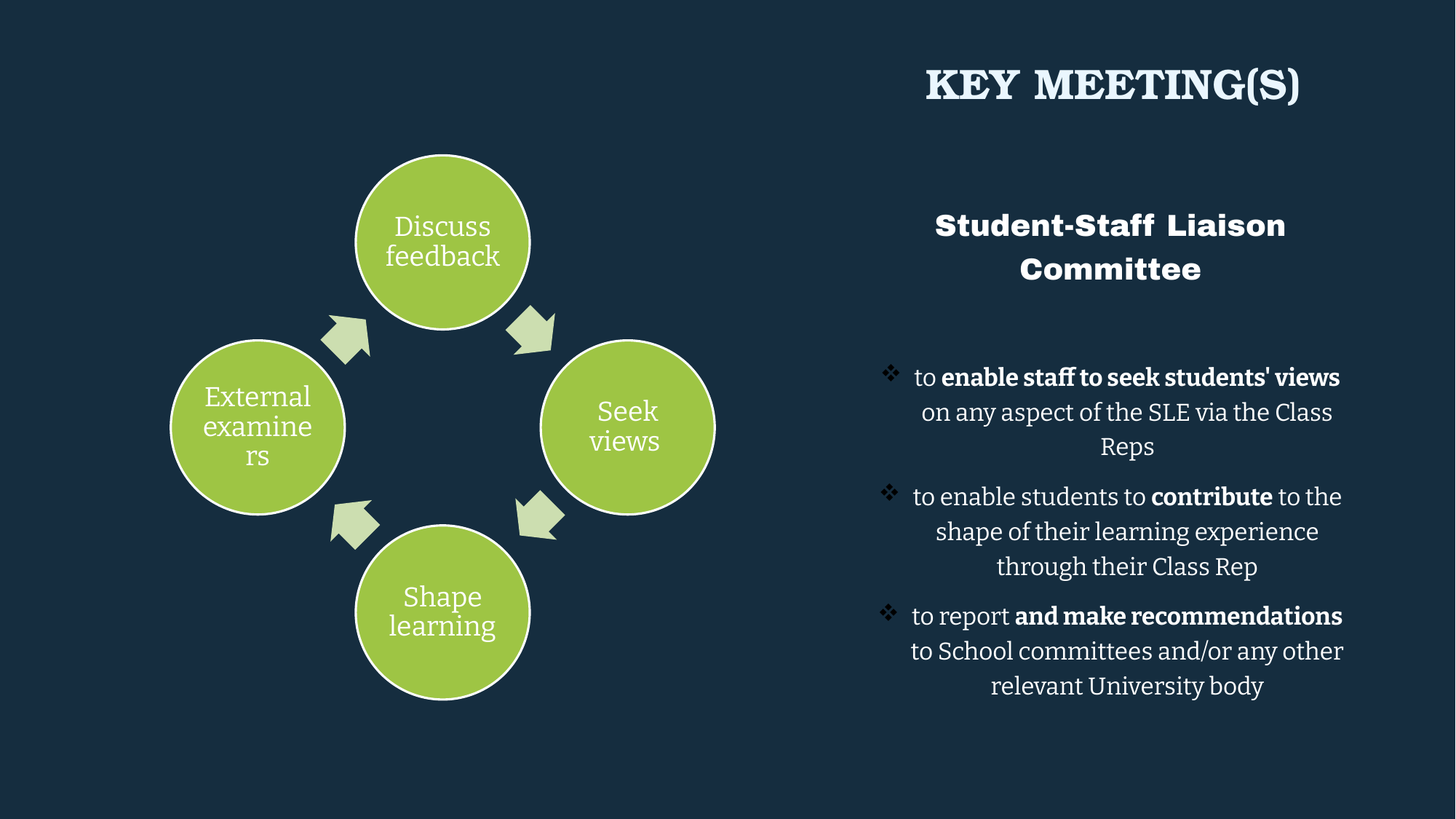

# Key meeting(s)
Discuss feedback

Seek views

Shape learning

External examiners

Student-Staff Liaison Committee

to enable staff to seek students' views on any aspect of the SLE via the Class Reps
to enable students to contribute to the shape of their learning experience through their Class Rep
to report and make recommendations to School committees and/or any other relevant University body